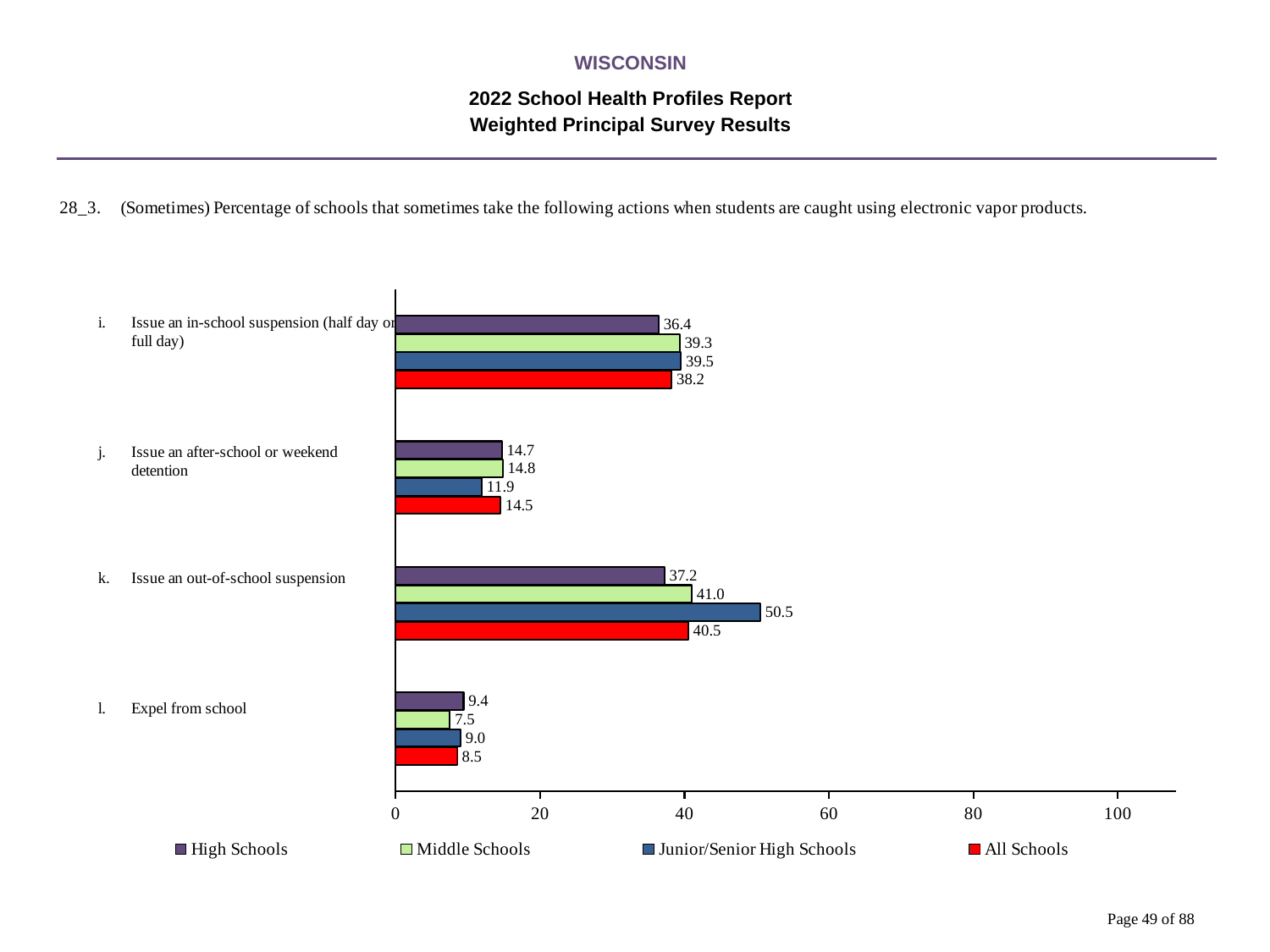

WISCONSIN
2022 School Health Profiles Report
Weighted Principal Survey Results

### Chart

| Category | All Schools | Junior/Senior High Schools | Middle Schools | High Schools |
|---|---|---|---|---|
| Expel from school | 8.5 | 9.0 | 7.5 | 9.4 |
| Issue an out-of-school suspension | 40.5 | 50.5 | 41.0 | 37.2 |
| Issue an after-school or weekend detention | 14.5 | 11.9 | 14.8 | 14.7 |
| Issue an in-school suspension (half day or full day) | 38.2 | 39.5 | 39.3 | 36.4 |